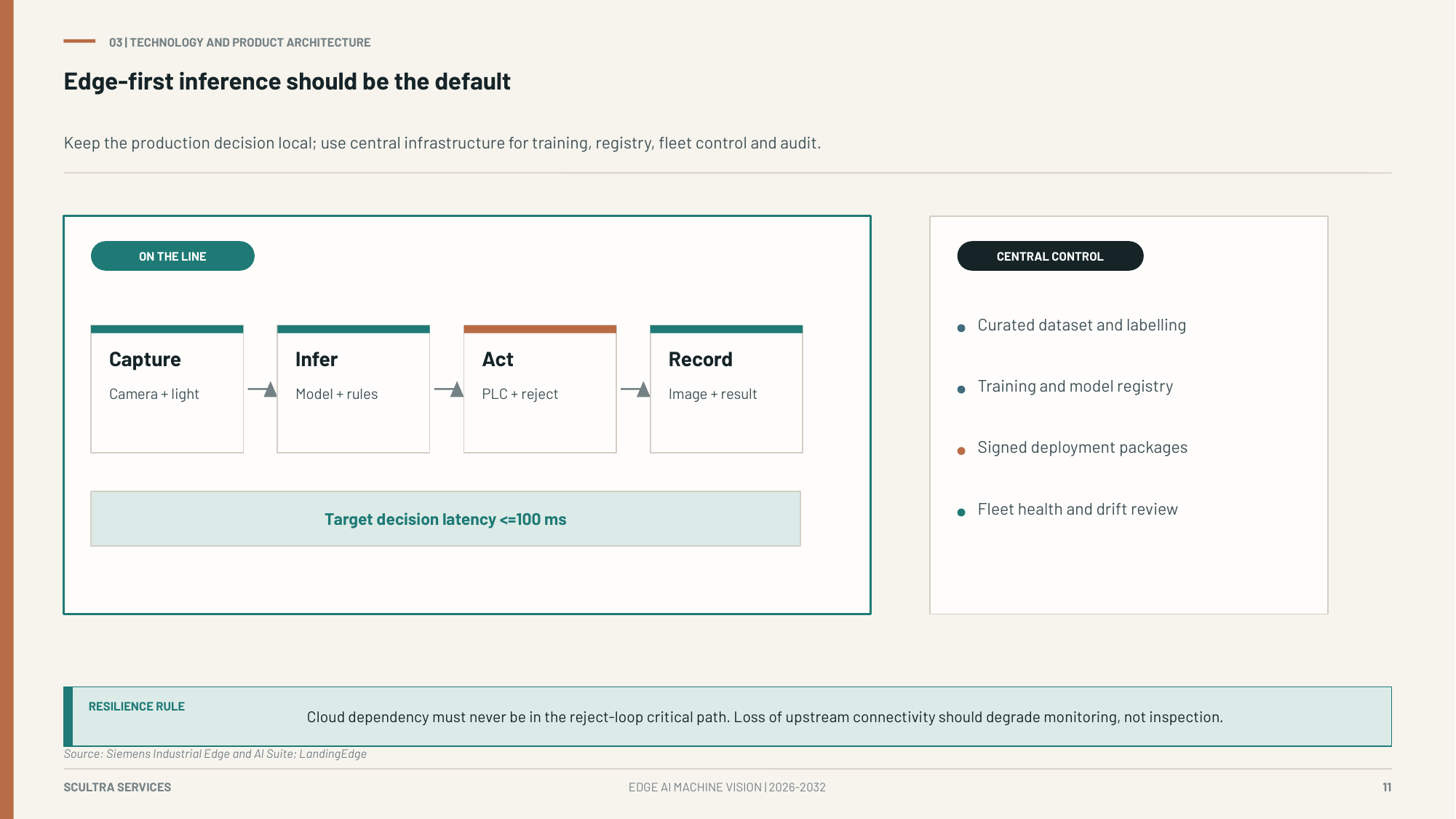

03 | TECHNOLOGY AND PRODUCT ARCHITECTURE

Edge-first inference should be the default
Keep the production decision local; use central infrastructure for training, registry, fleet control and audit.

ON THE LINE

CENTRAL CONTROL
Curated dataset and labelling

Capture
Infer
Act
Record
Training and model registry

Camera + light
Model + rules
PLC + reject
Image + result

Signed deployment packages

Target decision latency <=100 ms
Fleet health and drift review

Cloud dependency must never be in the reject-loop critical path. Loss of upstream connectivity should degrade monitoring, not inspection.
RESILIENCE RULE
Source: Siemens Industrial Edge and AI Suite; LandingEdge

SCULTRA SERVICES
EDGE AI MACHINE VISION | 2026-2032
11